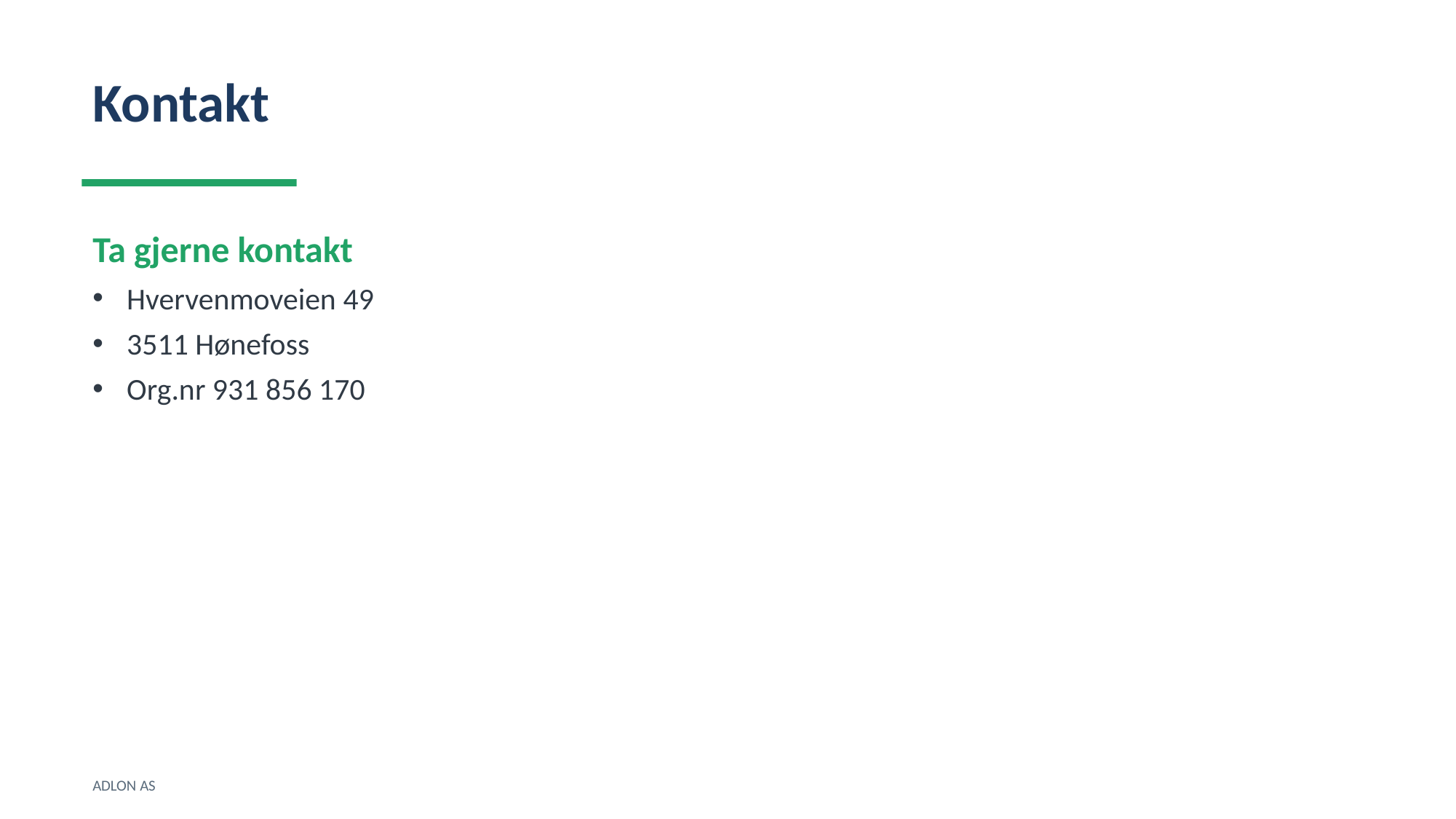

Kontakt

Ta gjerne kontakt
Hvervenmoveien 49
3511 Hønefoss
Org.nr 931 856 170
ADLON AS